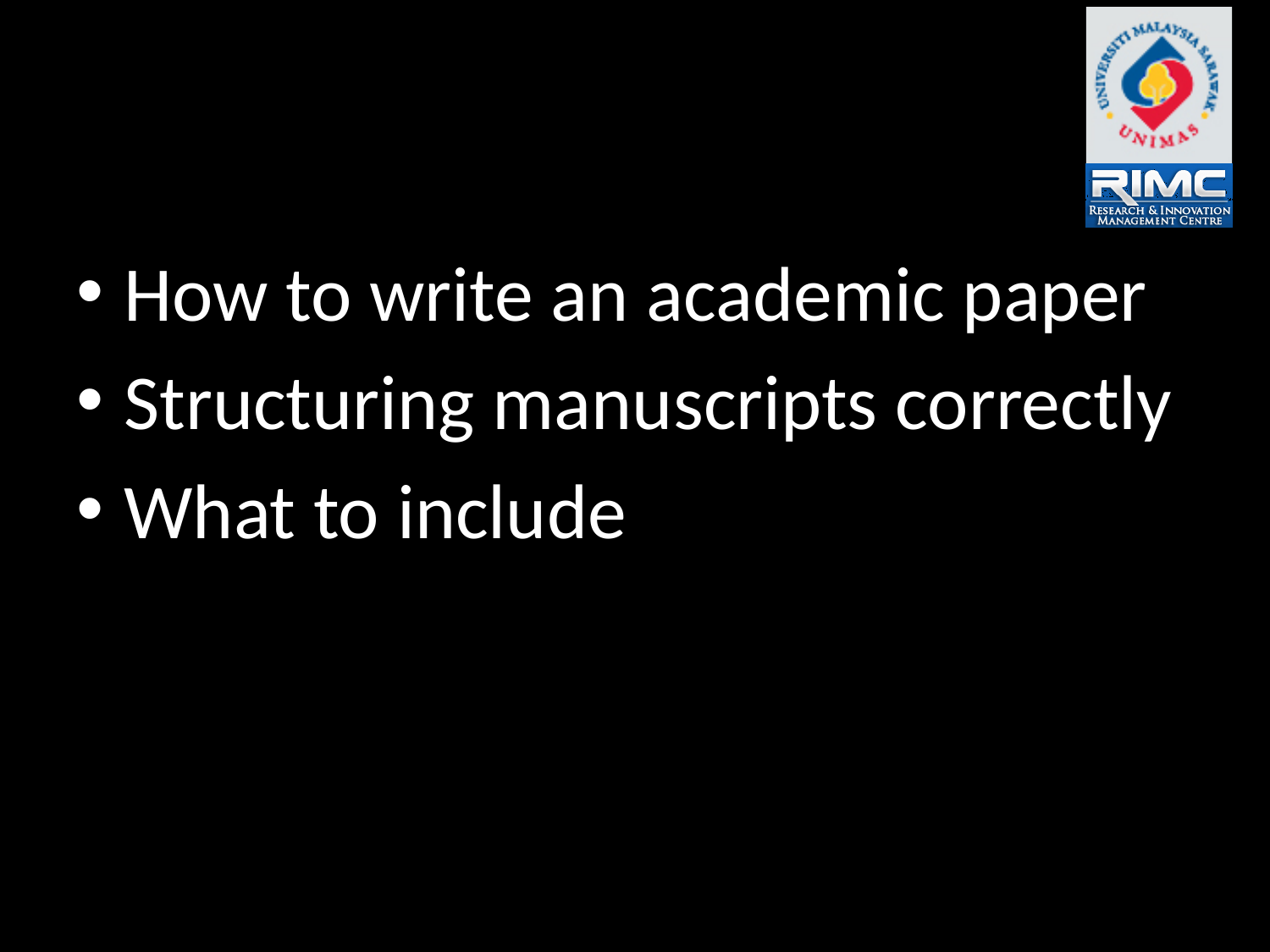

How to write an academic paper
Structuring manuscripts correctly
What to include